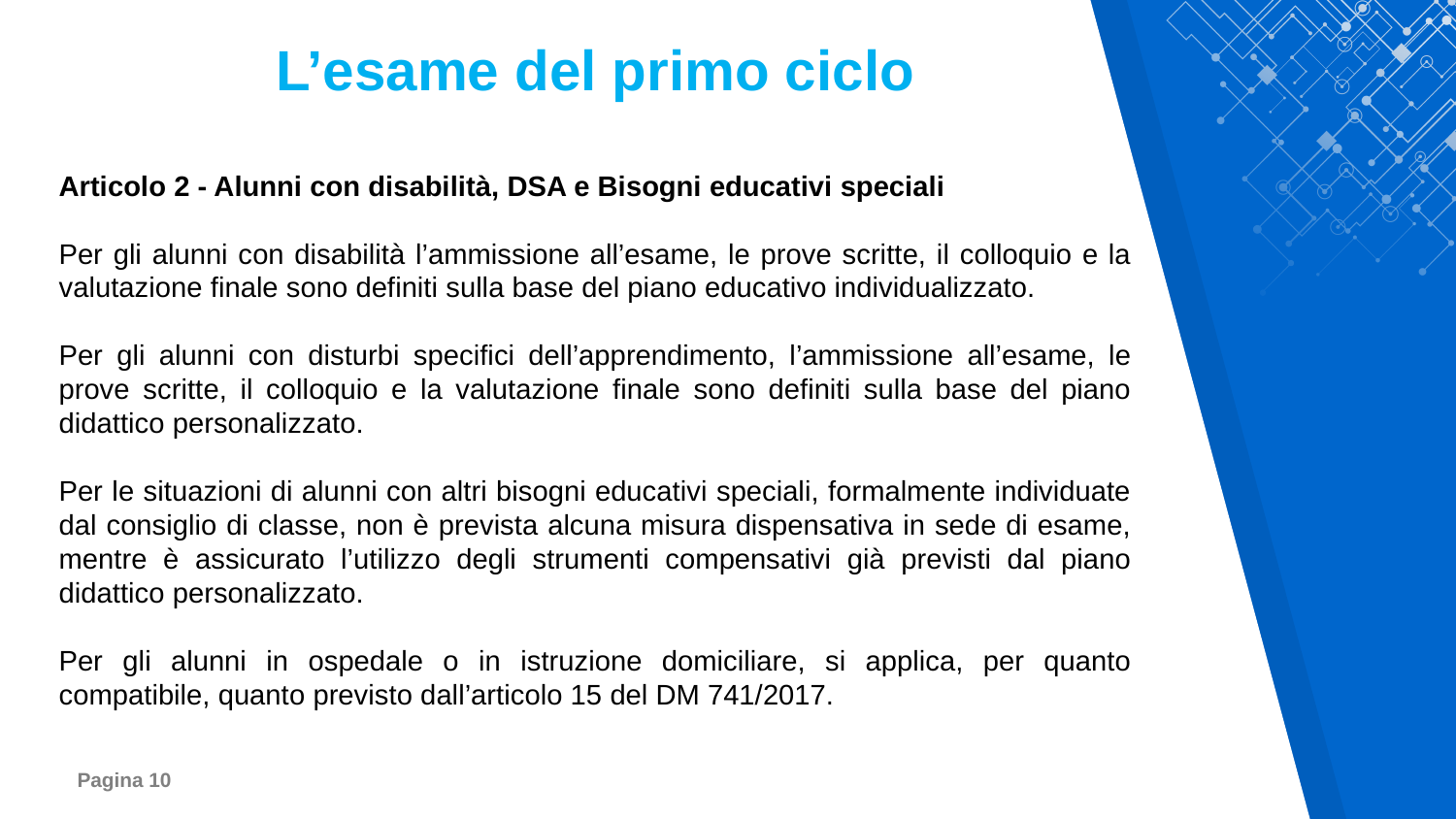

L’esame del primo ciclo
Articolo 2 - Alunni con disabilità, DSA e Bisogni educativi speciali

Per gli alunni con disabilità l’ammissione all’esame, le prove scritte, il colloquio e la valutazione finale sono definiti sulla base del piano educativo individualizzato.

Per gli alunni con disturbi specifici dell’apprendimento, l’ammissione all’esame, le prove scritte, il colloquio e la valutazione finale sono definiti sulla base del piano didattico personalizzato.

Per le situazioni di alunni con altri bisogni educativi speciali, formalmente individuate dal consiglio di classe, non è prevista alcuna misura dispensativa in sede di esame, mentre è assicurato l’utilizzo degli strumenti compensativi già previsti dal piano didattico personalizzato.

Per gli alunni in ospedale o in istruzione domiciliare, si applica, per quanto compatibile, quanto previsto dall’articolo 15 del DM 741/2017.